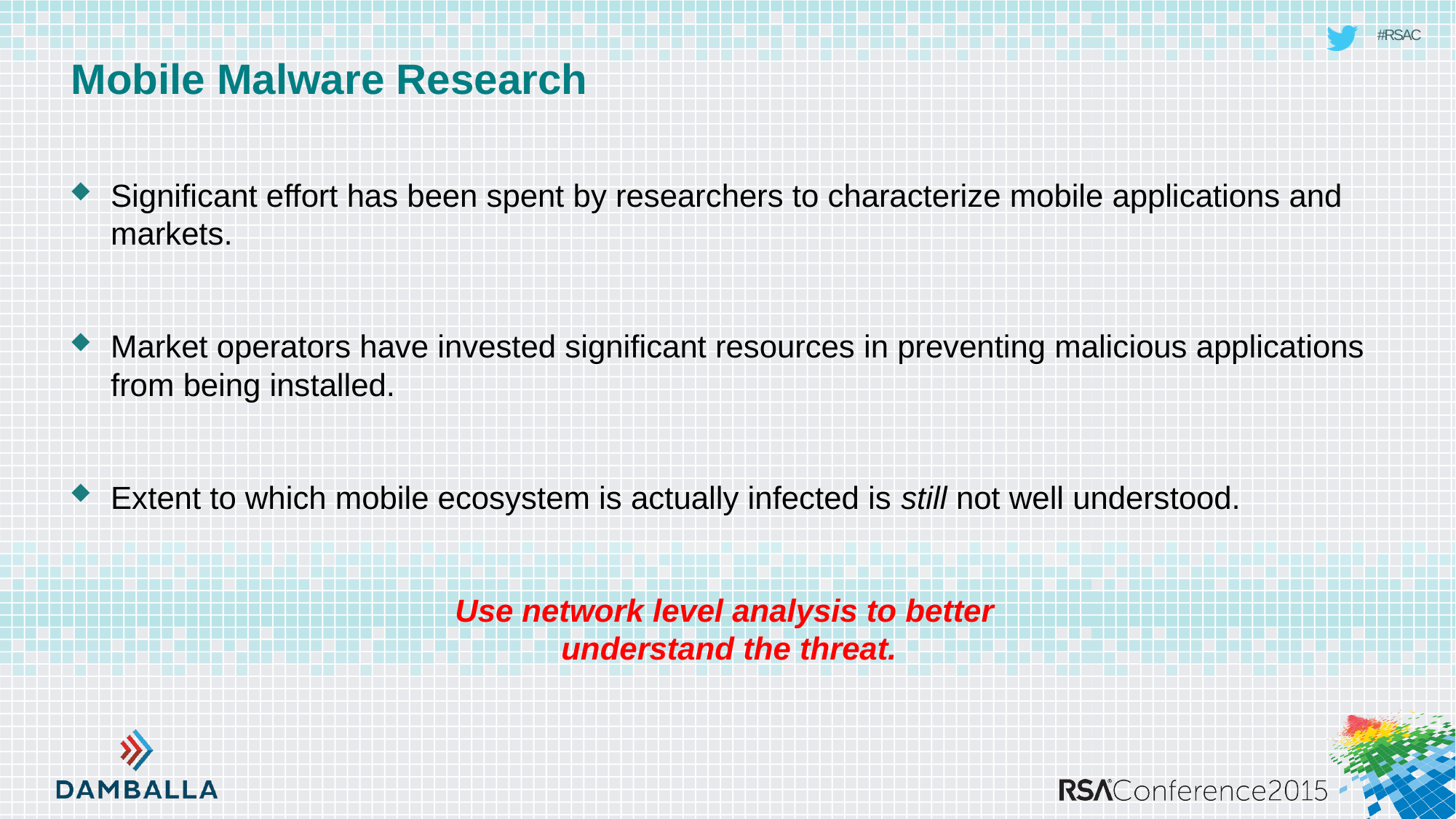

# Mobile Malware Research
Significant effort has been spent by researchers to characterize mobile applications and markets.

Market operators have invested significant resources in preventing malicious applications from being installed.

Extent to which mobile ecosystem is actually infected is still not well understood.

Use network level analysis to better
understand the threat.